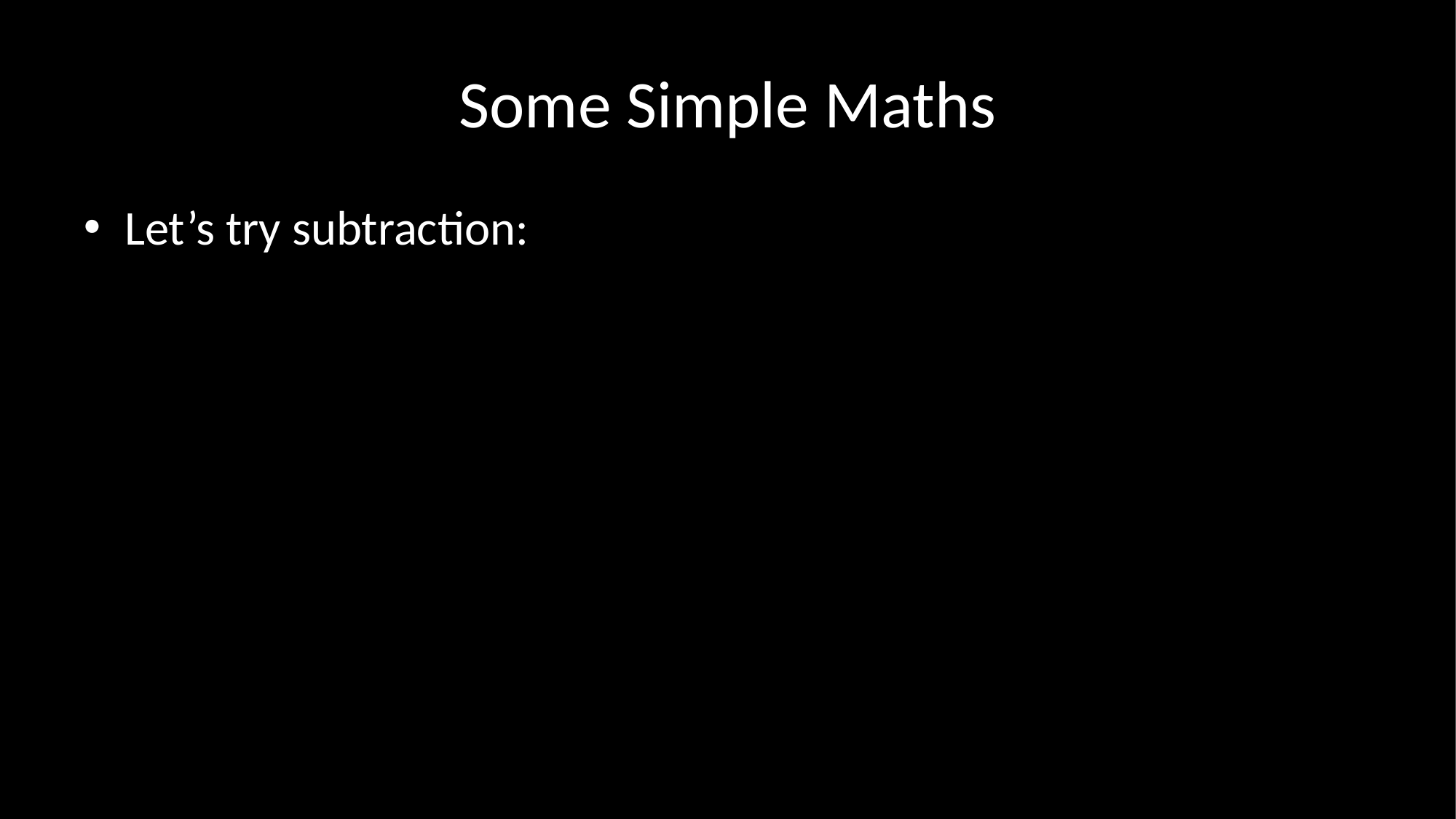

# Some Simple Maths
Let’s try subtraction: